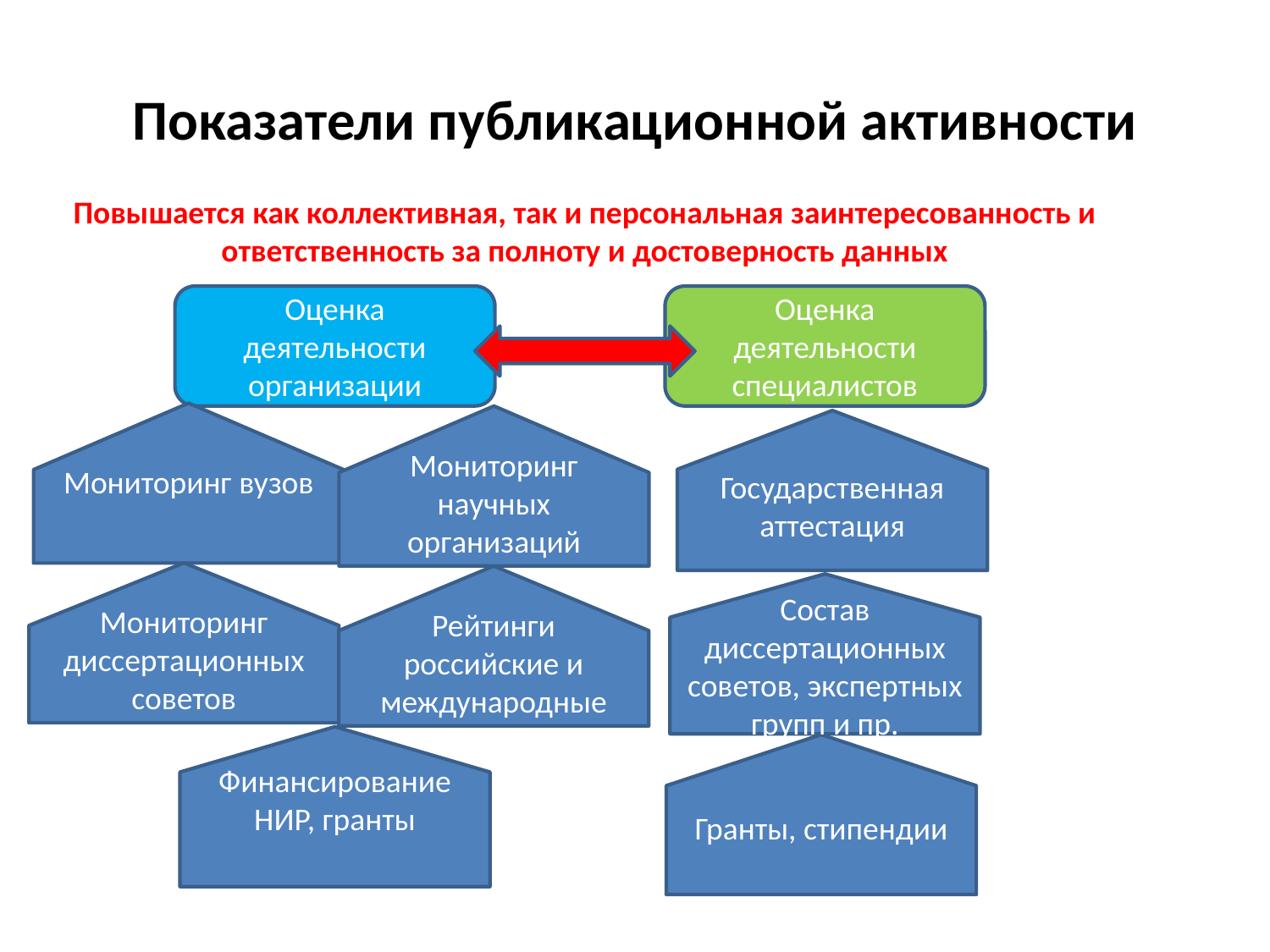

# Показатели публикационной активности
Повышается как коллективная, так и персональная заинтересованность и ответственность за полноту и достоверность данных

Оценка деятельности организации
Оценка деятельности специалистов

Мониторинг вузов

Мониторинг научных
организаций
Государственная аттестация
Мониторинг диссертационных
советов
Рейтинги российские и международные
Состав диссертационных советов, экспертных групп и пр.
Финансирование НИР, гранты

Гранты, стипендии